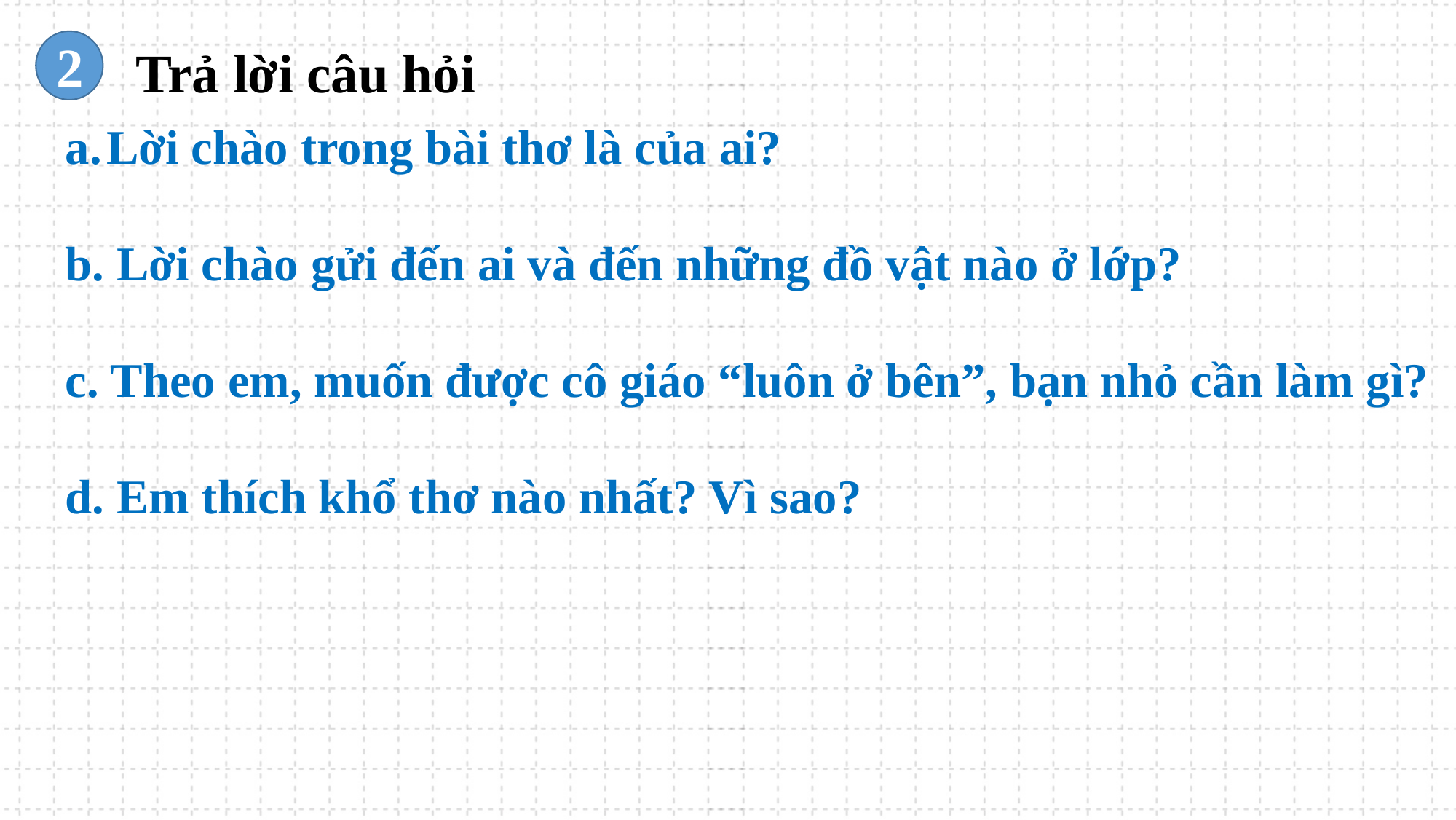

2
Trả lời câu hỏi
Lời chào trong bài thơ là của ai?

b. Lời chào gửi đến ai và đến những đồ vật nào ở lớp?

c. Theo em, muốn được cô giáo “luôn ở bên”, bạn nhỏ cần làm gì?

d. Em thích khổ thơ nào nhất? Vì sao?